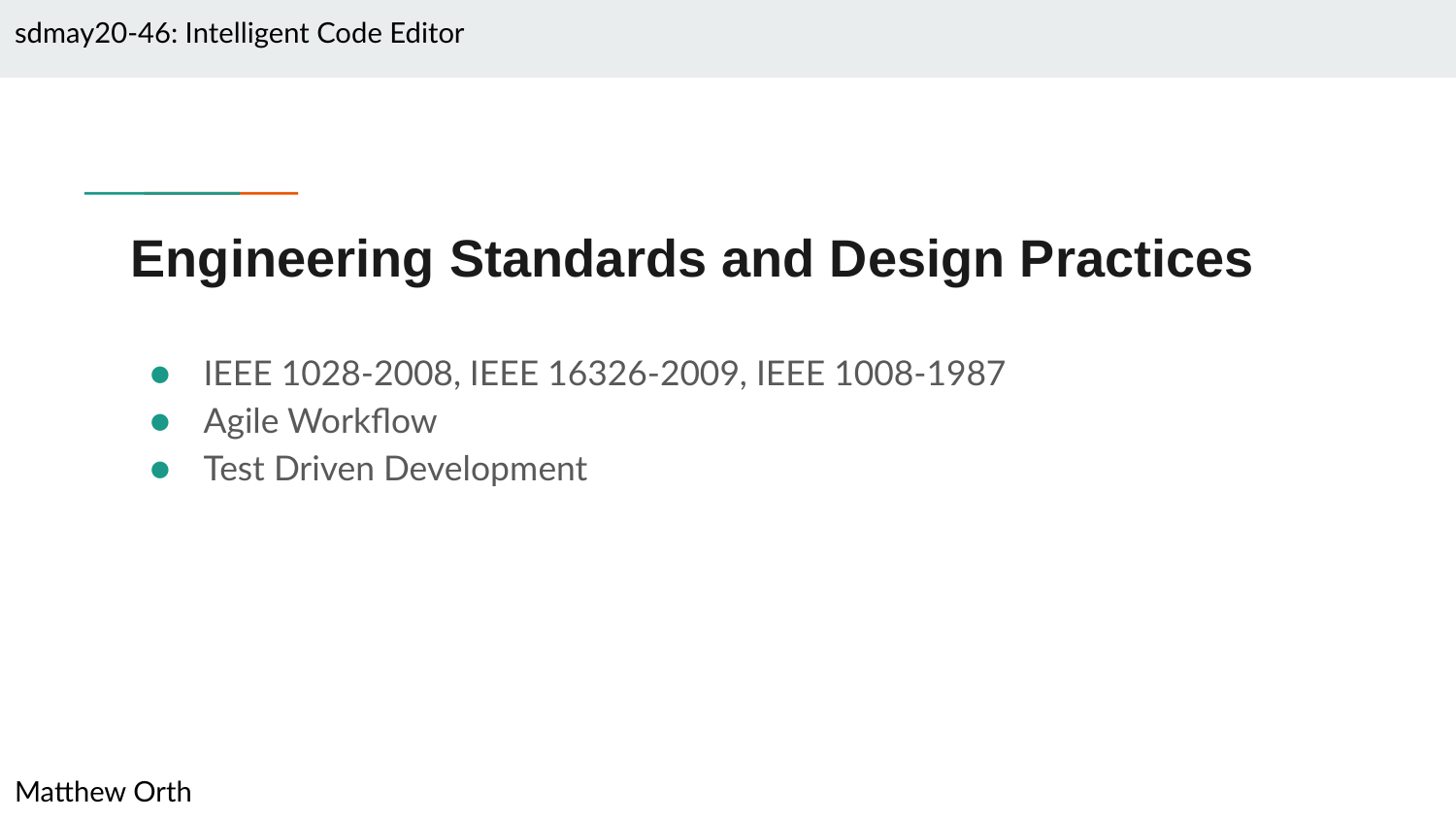

sdmay20-46: Intelligent Code Editor
# Engineering Standards and Design Practices
IEEE 1028-2008, IEEE 16326-2009, IEEE 1008-1987
Agile Workflow
Test Driven Development
Matthew Orth